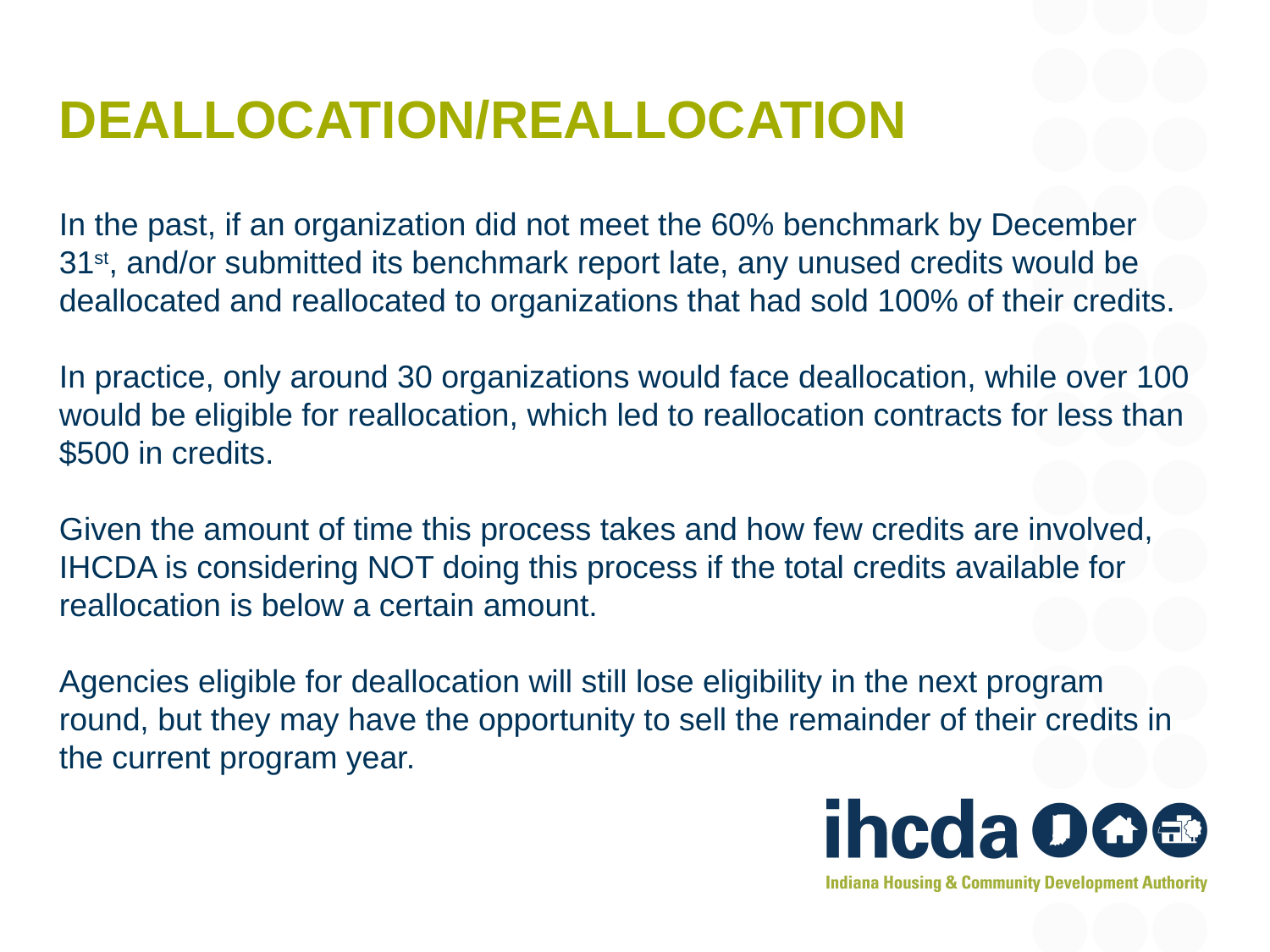

# Deallocation/reallocation
In the past, if an organization did not meet the 60% benchmark by December 31st, and/or submitted its benchmark report late, any unused credits would be deallocated and reallocated to organizations that had sold 100% of their credits.

In practice, only around 30 organizations would face deallocation, while over 100 would be eligible for reallocation, which led to reallocation contracts for less than $500 in credits.

Given the amount of time this process takes and how few credits are involved, IHCDA is considering NOT doing this process if the total credits available for reallocation is below a certain amount.

Agencies eligible for deallocation will still lose eligibility in the next program round, but they may have the opportunity to sell the remainder of their credits in the current program year.